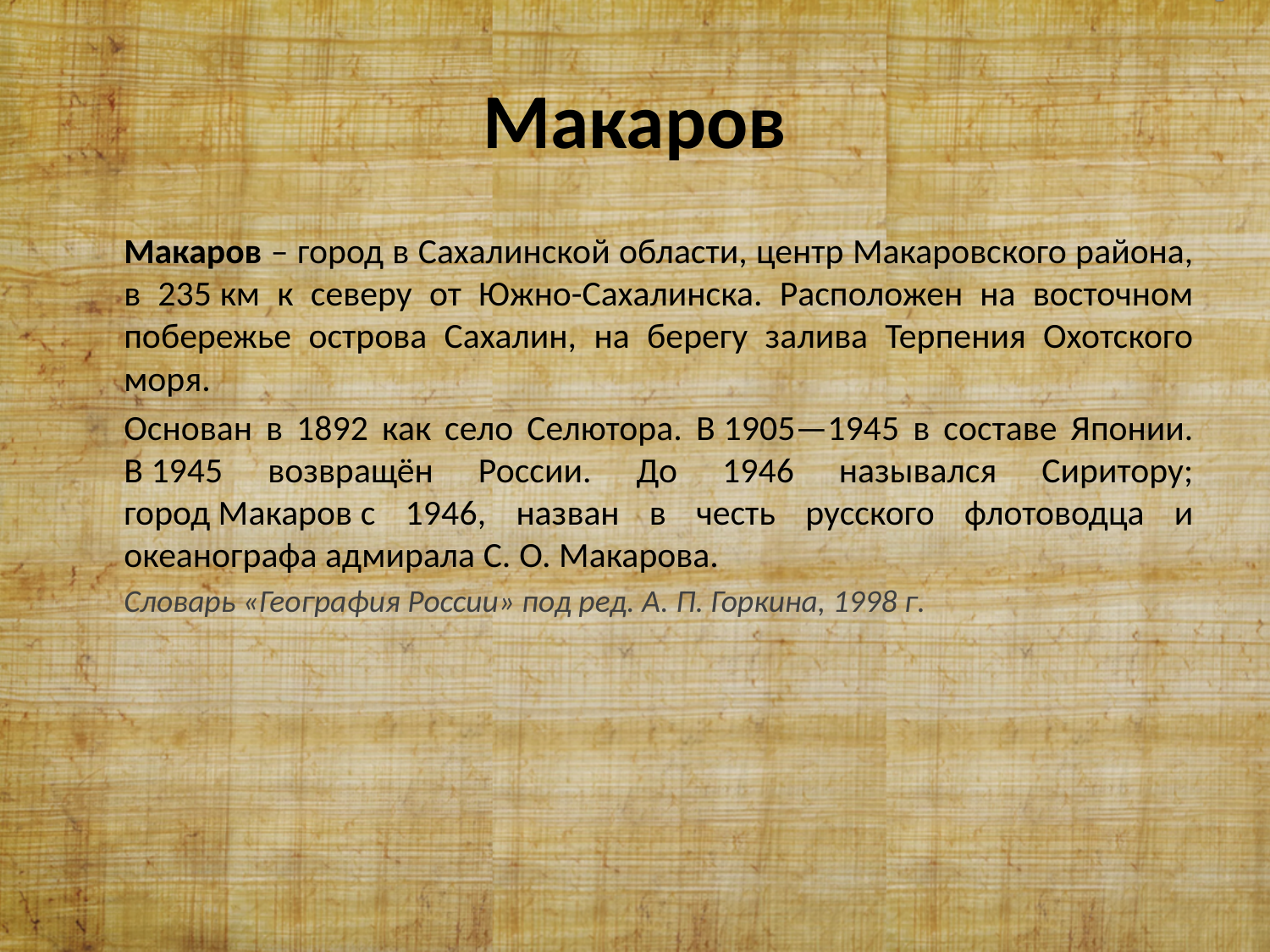

# Макаров
Макаров – город в Сахалинской области, центр Макаровского района, в 235 км к северу от Южно-Сахалинска. Расположен на восточном побережье острова Сахалин, на берегу залива Терпения Охотского моря.
Основан в 1892 как село Селютора. В 1905—1945 в составе Японии. В 1945 возвращён России. До 1946 назывался Сиритору; город Макаров с 1946, назван в честь русского флотоводца и океанографа адмирала С. О. Макарова.
Словарь «География России» под ред. А. П. Горкина, 1998 г.